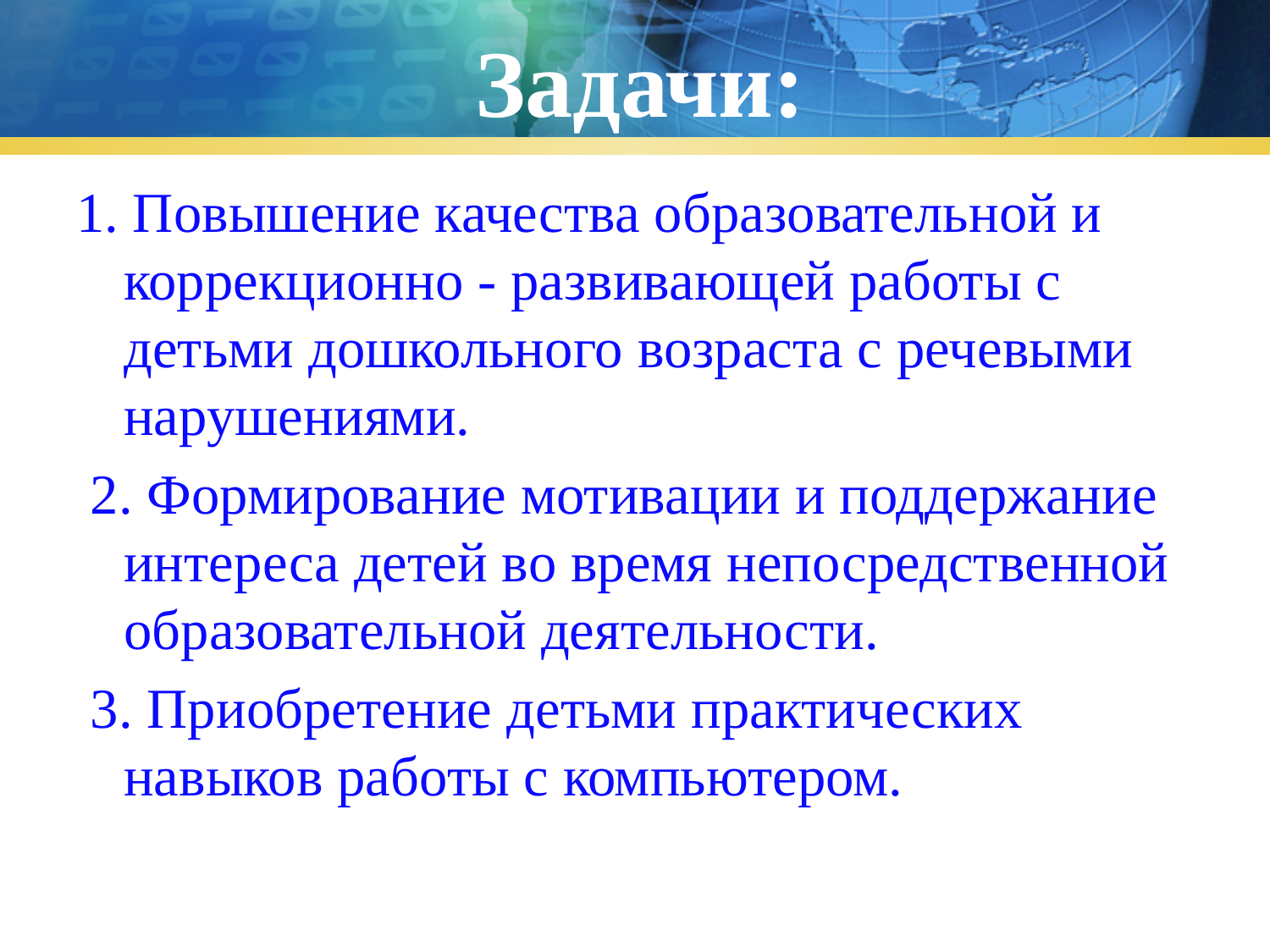

# Задачи:
1. Повышение качества образовательной и коррекционно - развивающей работы с детьми дошкольного возраста с речевыми нарушениями.
 2. Формирование мотивации и поддержание интереса детей во время непосредственной образовательной деятельности.
 3. Приобретение детьми практических навыков работы с компьютером.